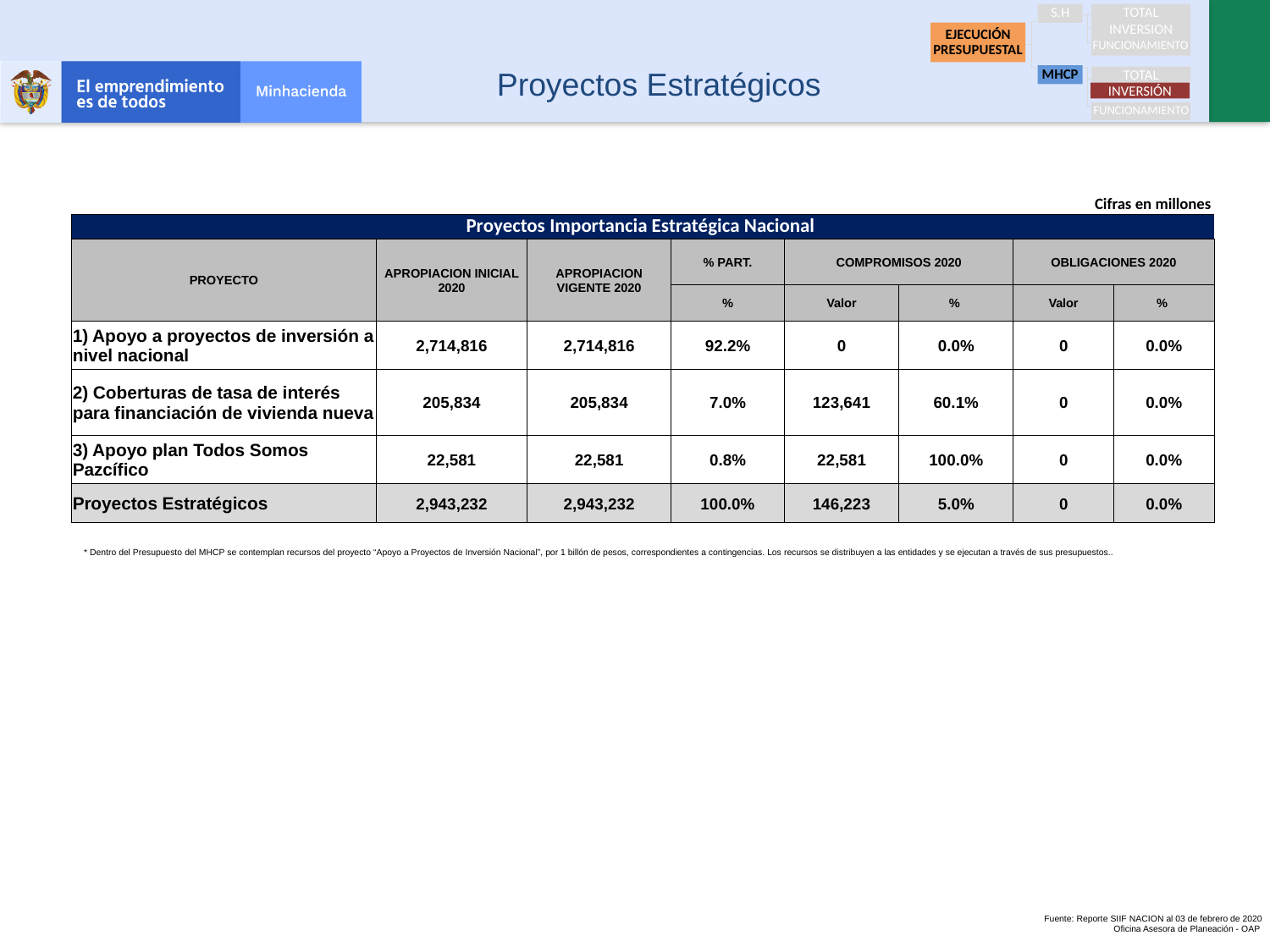

TOTAL
S.H

INVERSION

EJECUCIÓN PRESUPUESTAL
FUNCIONAMIENTO

MHCP
TOTAL

FUNCIONAMIENTO
INVERSIÓN
Proyectos Estratégicos
Cifras en millones
| Proyectos Importancia Estratégica Nacional |  |  |  |  |  |  |  |
| --- | --- | --- | --- | --- | --- | --- | --- |
| PROYECTO | APROPIACION INICIAL 2020 | APROPIACION VIGENTE 2020 | % PART. | COMPROMISOS 2020 |  | OBLIGACIONES 2020 |  |
|  |  |  | % | Valor | % | Valor | % |
| 1) Apoyo a proyectos de inversión a nivel nacional | 2,714,816 | 2,714,816 | 92.2% | 0 | 0.0% | 0 | 0.0% |
| 2) Coberturas de tasa de interés para financiación de vivienda nueva | 205,834 | 205,834 | 7.0% | 123,641 | 60.1% | 0 | 0.0% |
| 3) Apoyo plan Todos Somos Pazcífico | 22,581 | 22,581 | 0.8% | 22,581 | 100.0% | 0 | 0.0% |
| Proyectos Estratégicos | 2,943,232 | 2,943,232 | 100.0% | 146,223 | 5.0% | 0 | 0.0% |
* Dentro del Presupuesto del MHCP se contemplan recursos del proyecto “Apoyo a Proyectos de Inversión Nacional”, por 1 billón de pesos, correspondientes a contingencias. Los recursos se distribuyen a las entidades y se ejecutan a través de sus presupuestos..
Fuente: Reporte SIIF NACION al 03 de febrero de 2020
Oficina Asesora de Planeación - OAP